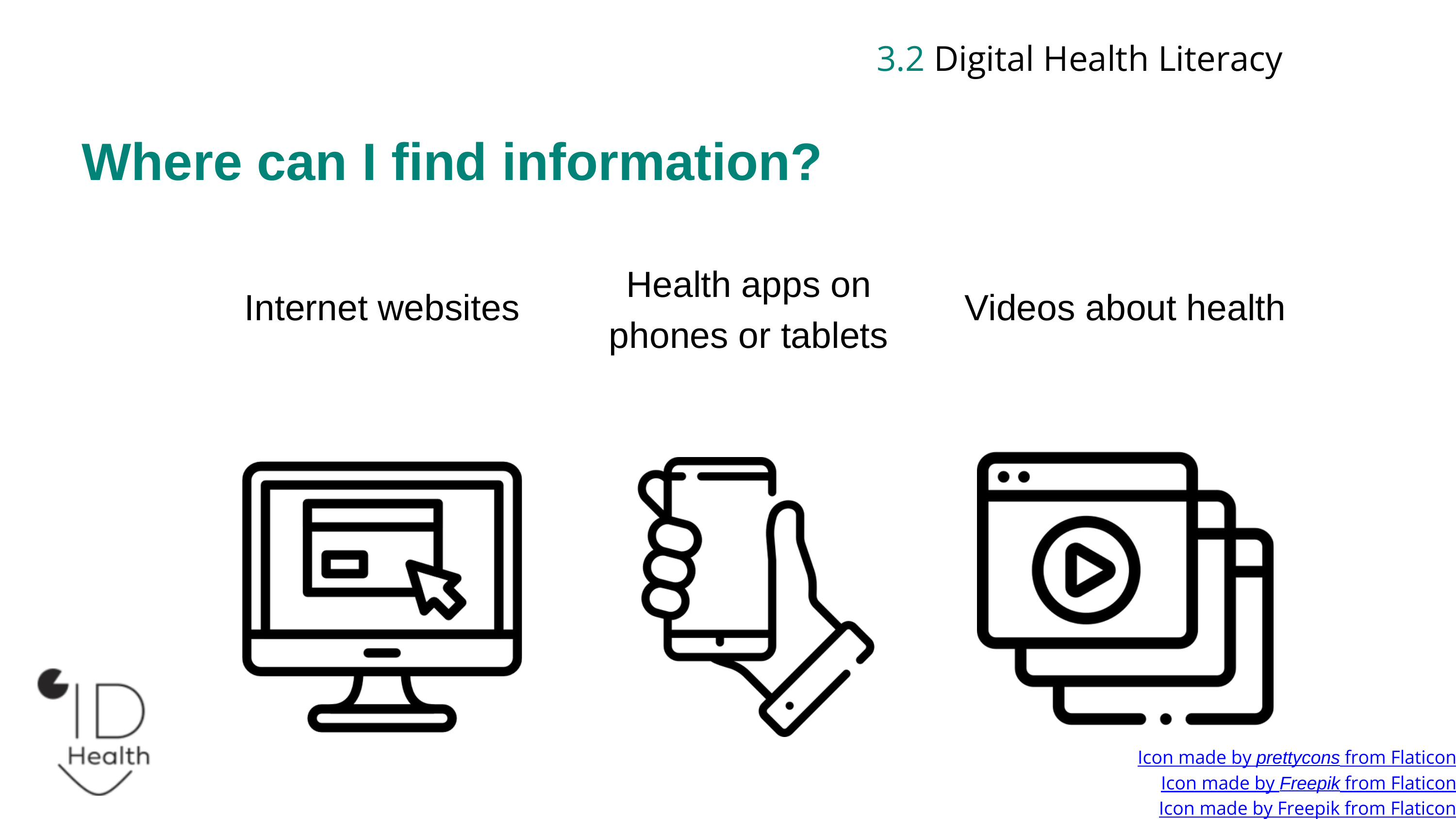

3.2 Digital Health Literacy
Where can I find information?
Health apps on phones or tablets
Internet websites
Videos about health

Icon made by prettycons from Flaticon
Icon made by Freepik from Flaticon
Icon made by Freepik from Flaticon